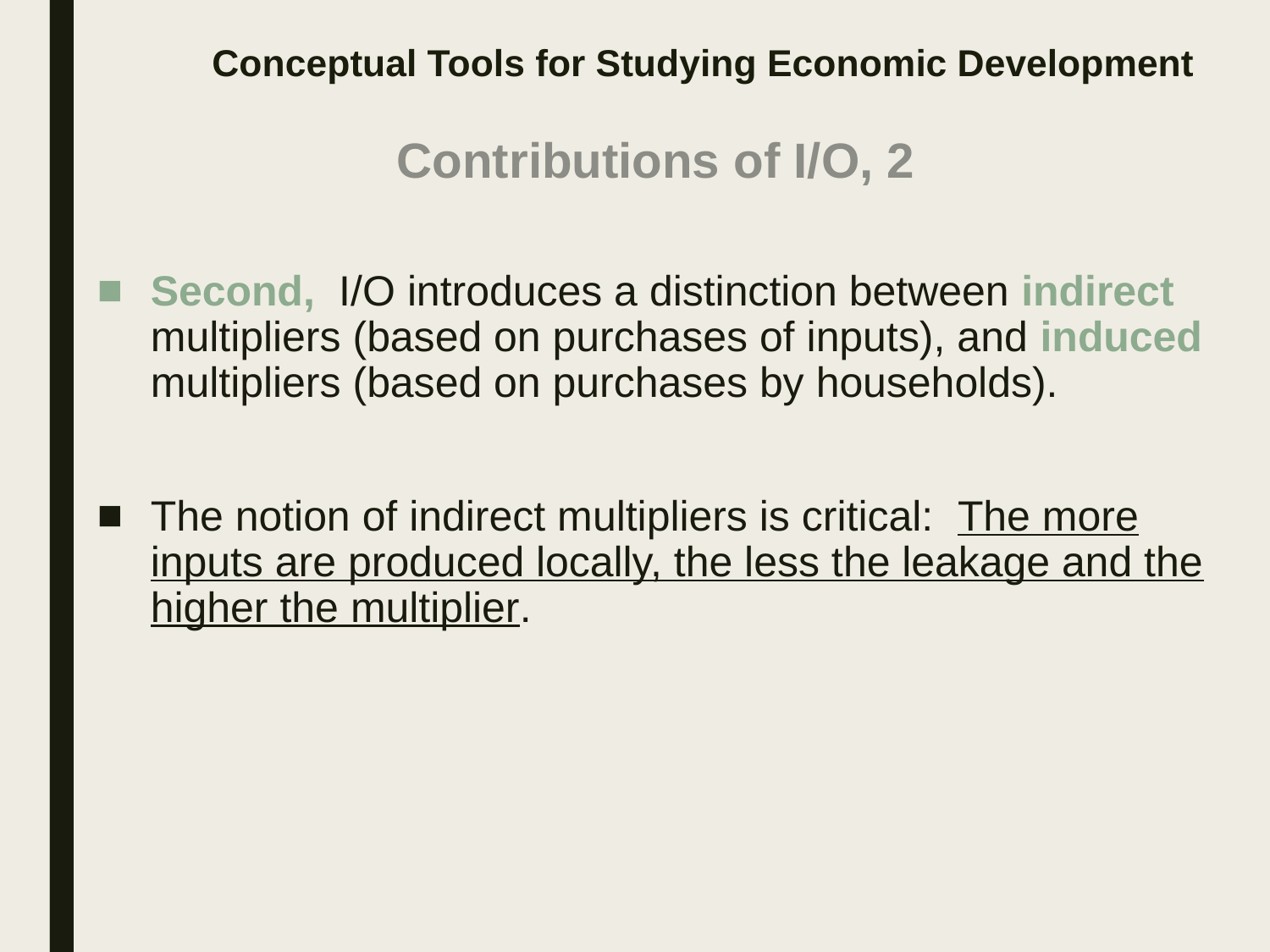

# Conceptual Tools for Studying Economic Development
Contributions of I/O, 2

Second,  I/O introduces a distinction between indirect multipliers (based on purchases of inputs), and induced multipliers (based on purchases by households).

The notion of indirect multipliers is critical:  The more inputs are produced locally, the less the leakage and the higher the multiplier.